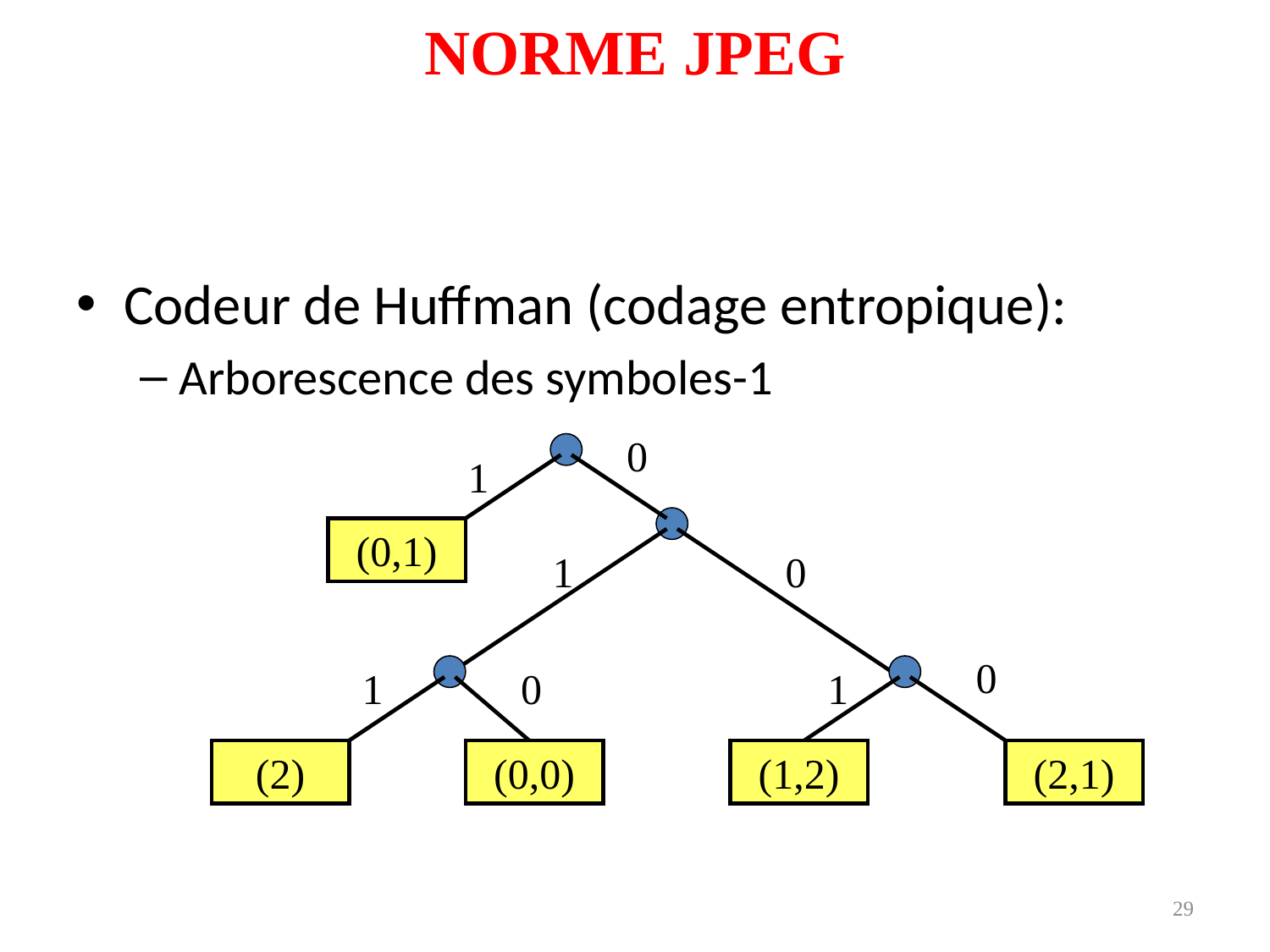

NORME JPEG
Codeur de Huffman (codage entropique):
Arborescence des symboles-1
0

1

(0,1)

1
0
0
1

0
1

(2)
(0,0)
(1,2)
(2,1)
29